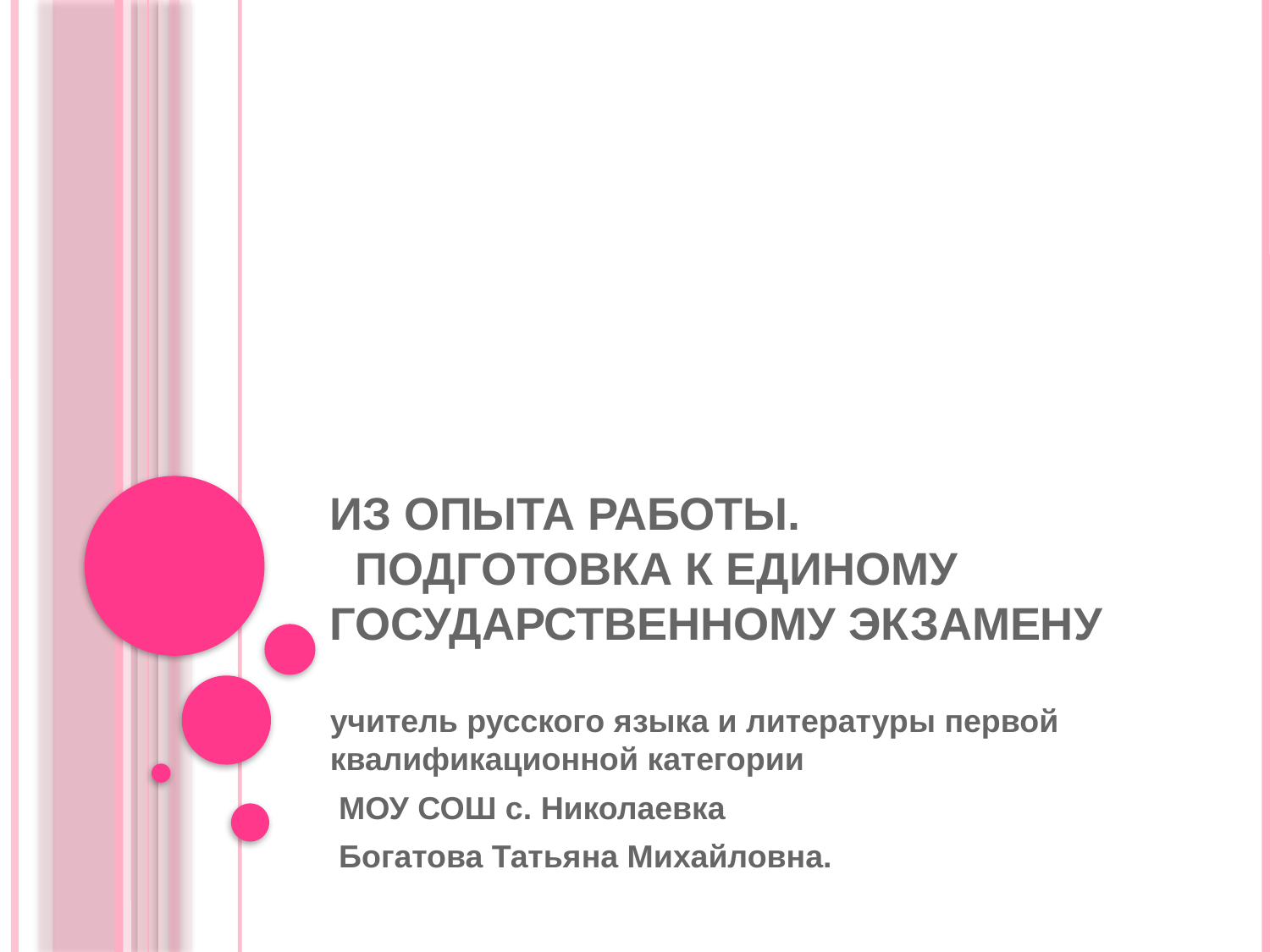

# Из опыта работы. Подготовка к Единому Государственному Экзамену
учитель русского языка и литературы первой квалификационной категории
 МОУ СОШ с. Николаевка
 Богатова Татьяна Михайловна.